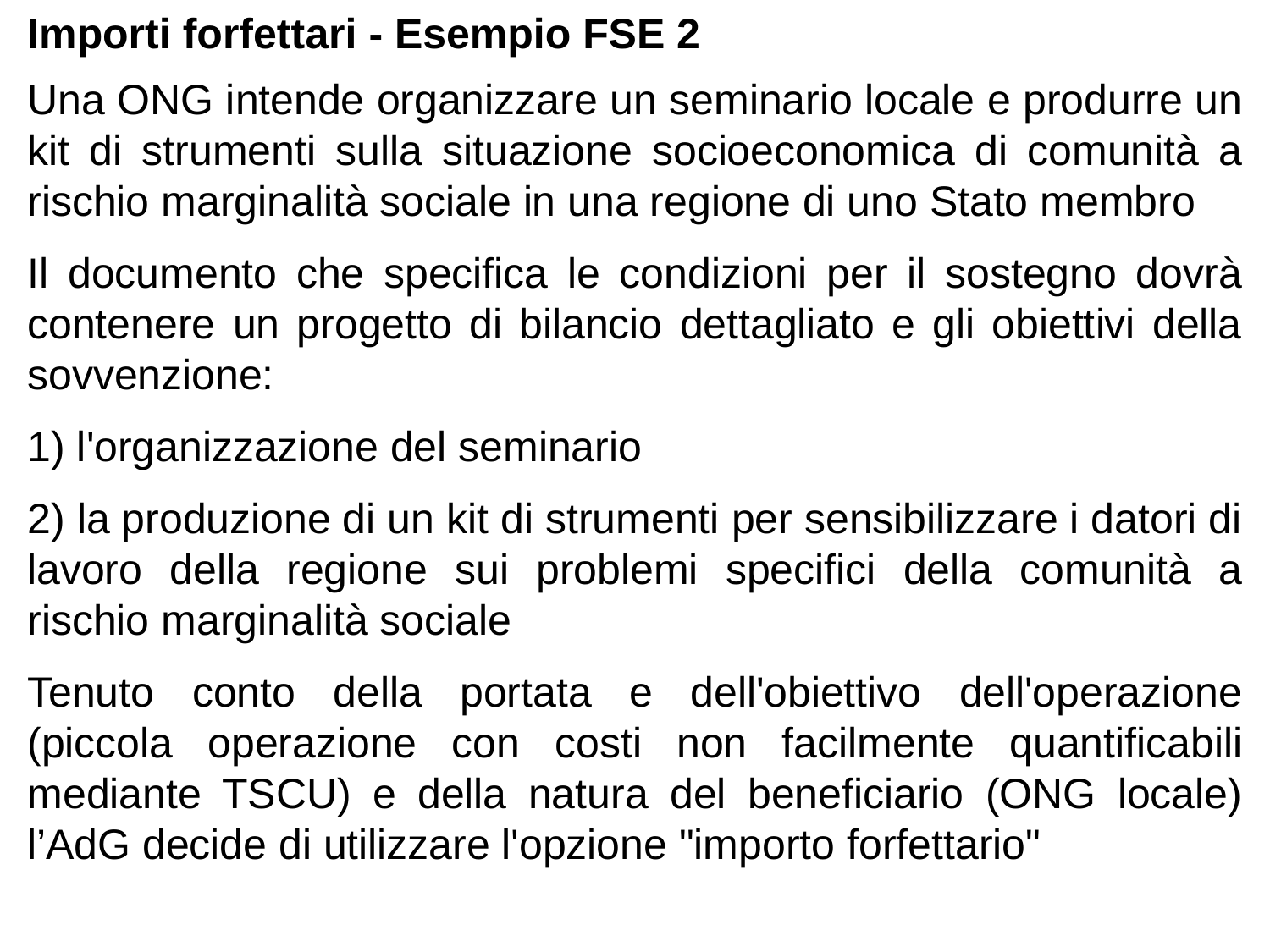

Importi forfettari - Esempio FSE 2
Una ONG intende organizzare un seminario locale e produrre un kit di strumenti sulla situazione socioeconomica di comunità a rischio marginalità sociale in una regione di uno Stato membro
Il documento che specifica le condizioni per il sostegno dovrà contenere un progetto di bilancio dettagliato e gli obiettivi della sovvenzione:
1) l'organizzazione del seminario
2) la produzione di un kit di strumenti per sensibilizzare i datori di lavoro della regione sui problemi specifici della comunità a rischio marginalità sociale
Tenuto conto della portata e dell'obiettivo dell'operazione (piccola operazione con costi non facilmente quantificabili mediante TSCU) e della natura del beneficiario (ONG locale) l’AdG decide di utilizzare l'opzione "importo forfettario"